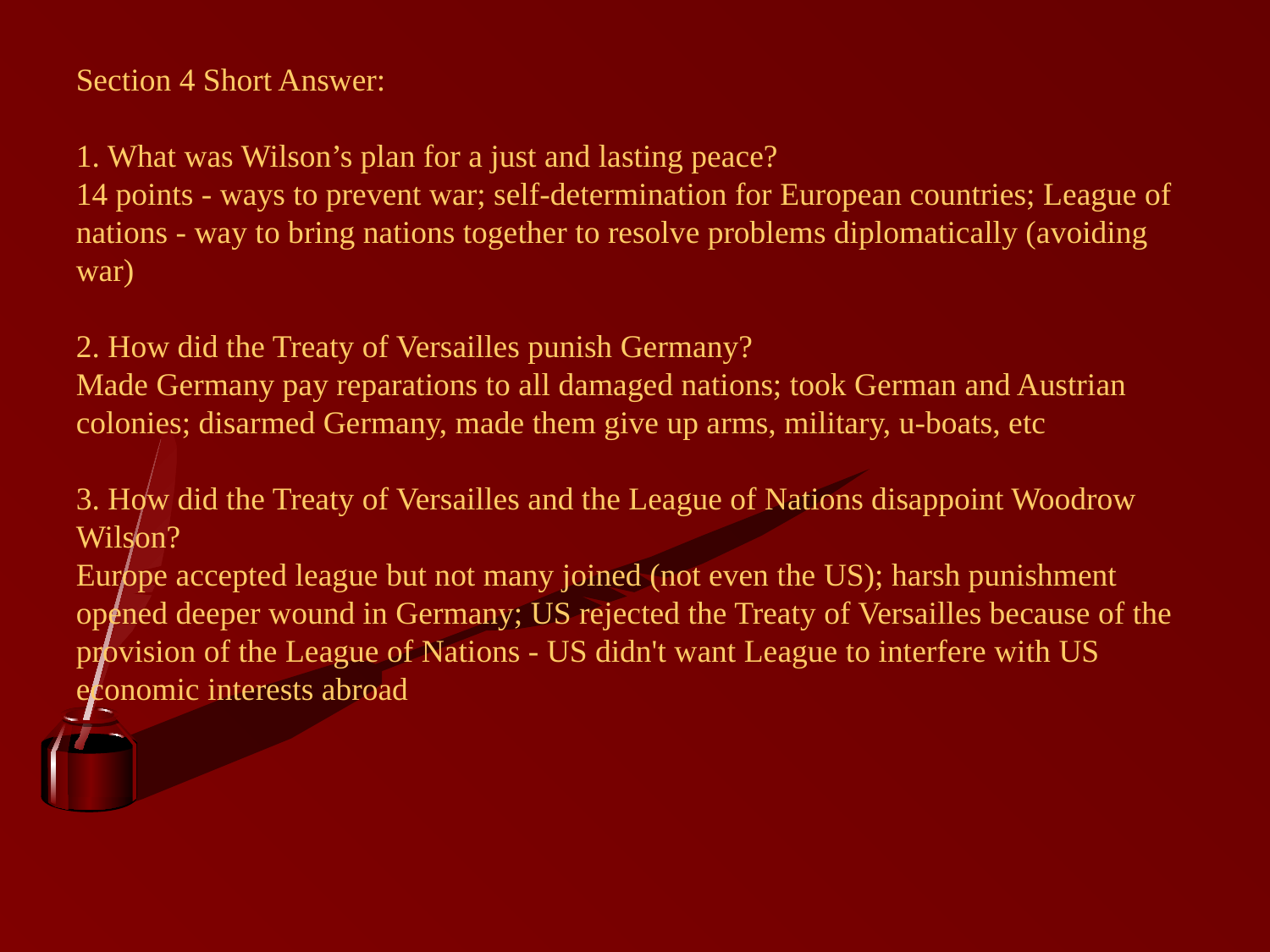

Section 4 Short Answer:

1. What was Wilson’s plan for a just and lasting peace?
14 points - ways to prevent war; self-determination for European countries; League of nations - way to bring nations together to resolve problems diplomatically (avoiding war)

2. How did the Treaty of Versailles punish Germany?
Made Germany pay reparations to all damaged nations; took German and Austrian colonies; disarmed Germany, made them give up arms, military, u-boats, etc

3. How did the Treaty of Versailles and the League of Nations disappoint Woodrow Wilson?
Europe accepted league but not many joined (not even the US); harsh punishment opened deeper wound in Germany; US rejected the Treaty of Versailles because of the provision of the League of Nations - US didn't want League to interfere with US economic interests abroad